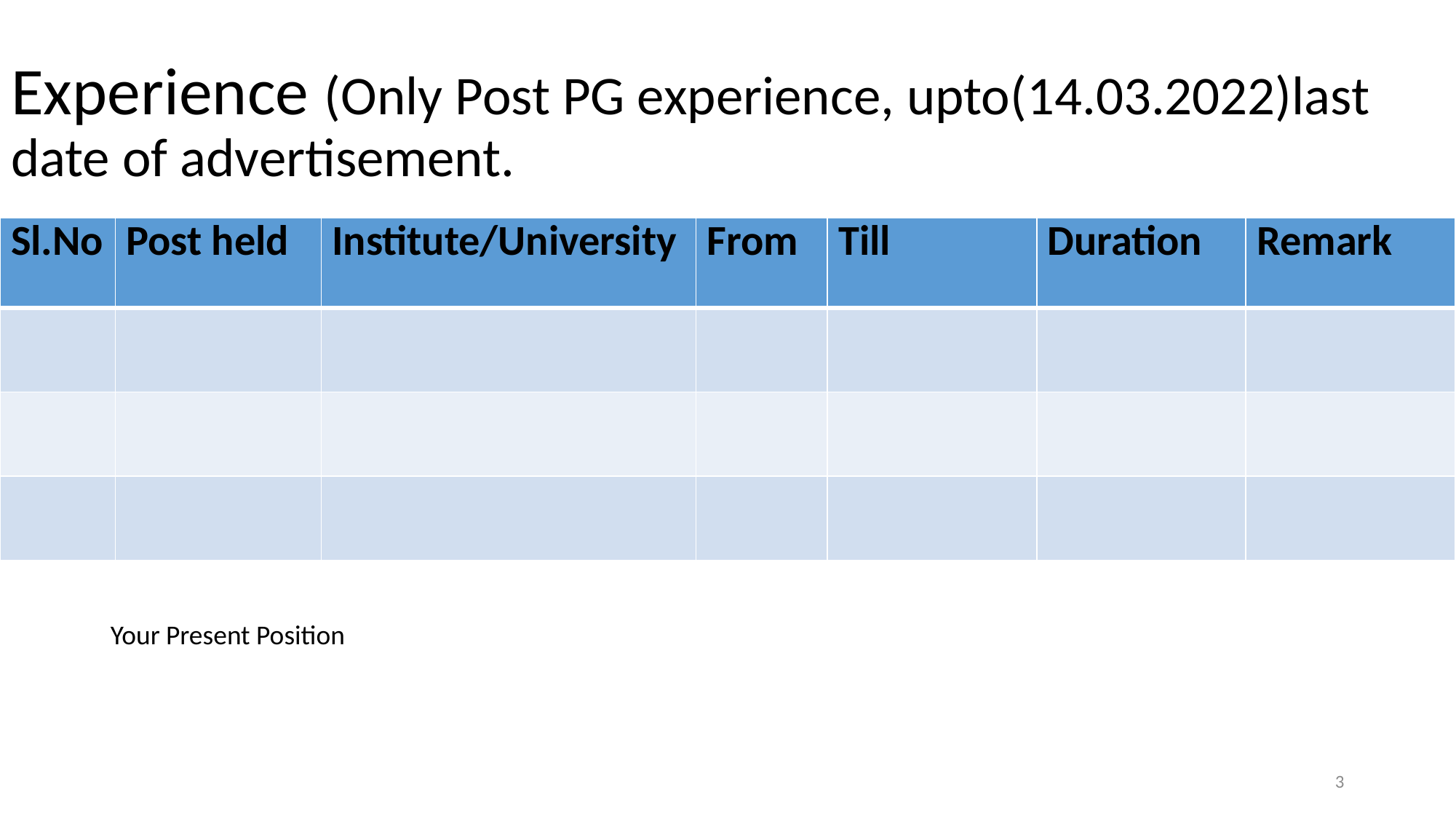

# Experience (Only Post PG experience, upto(14.03.2022)last date of advertisement.
| Sl.No | Post held | Institute/University | From | Till | Duration | Remark |
| --- | --- | --- | --- | --- | --- | --- |
|  |  |  |  |  |  |  |
|  |  |  |  |  |  |  |
|  |  |  |  |  |  |  |
Your Present Position
3